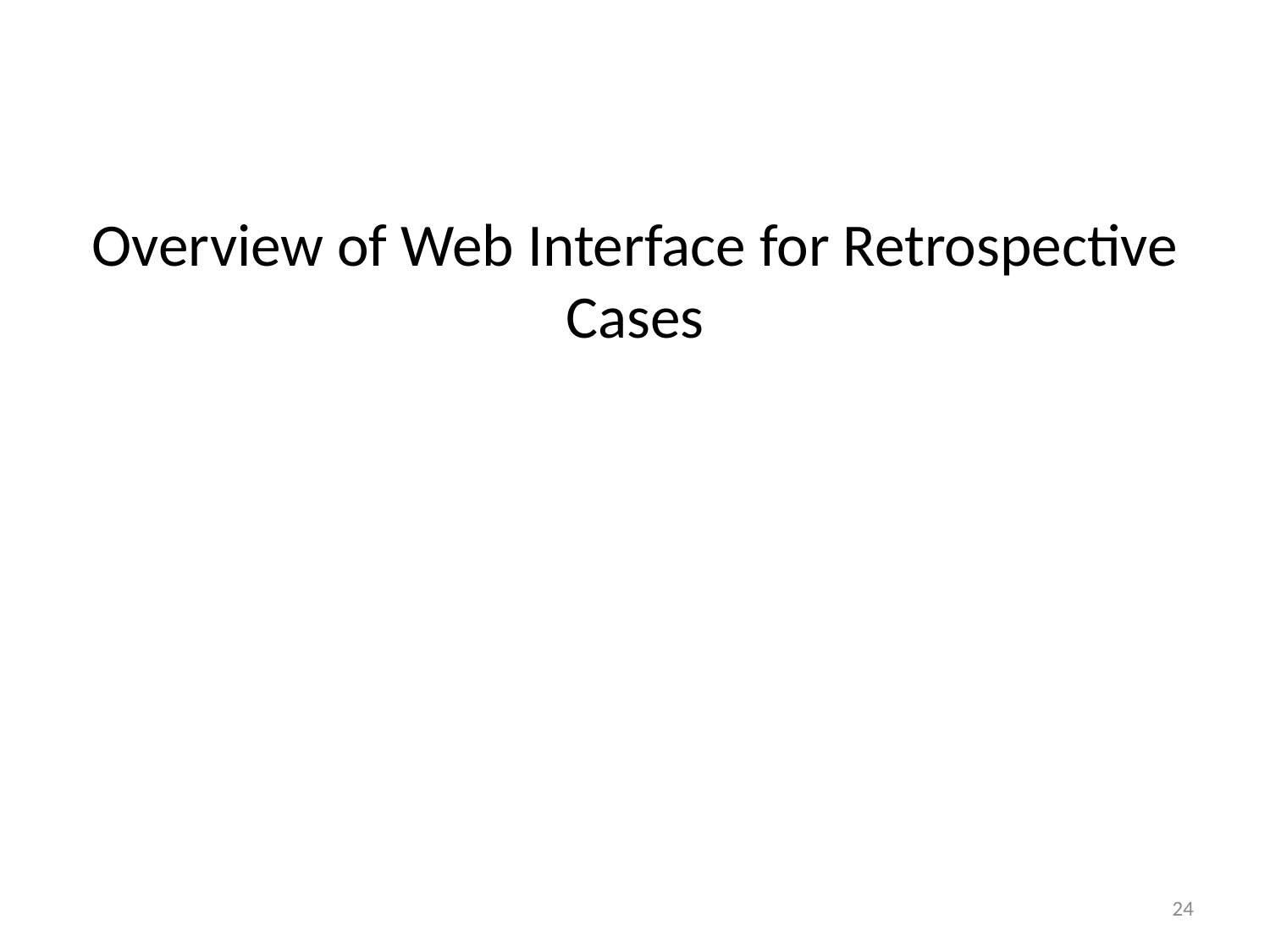

# Overview of Web Interface for Retrospective Cases
24